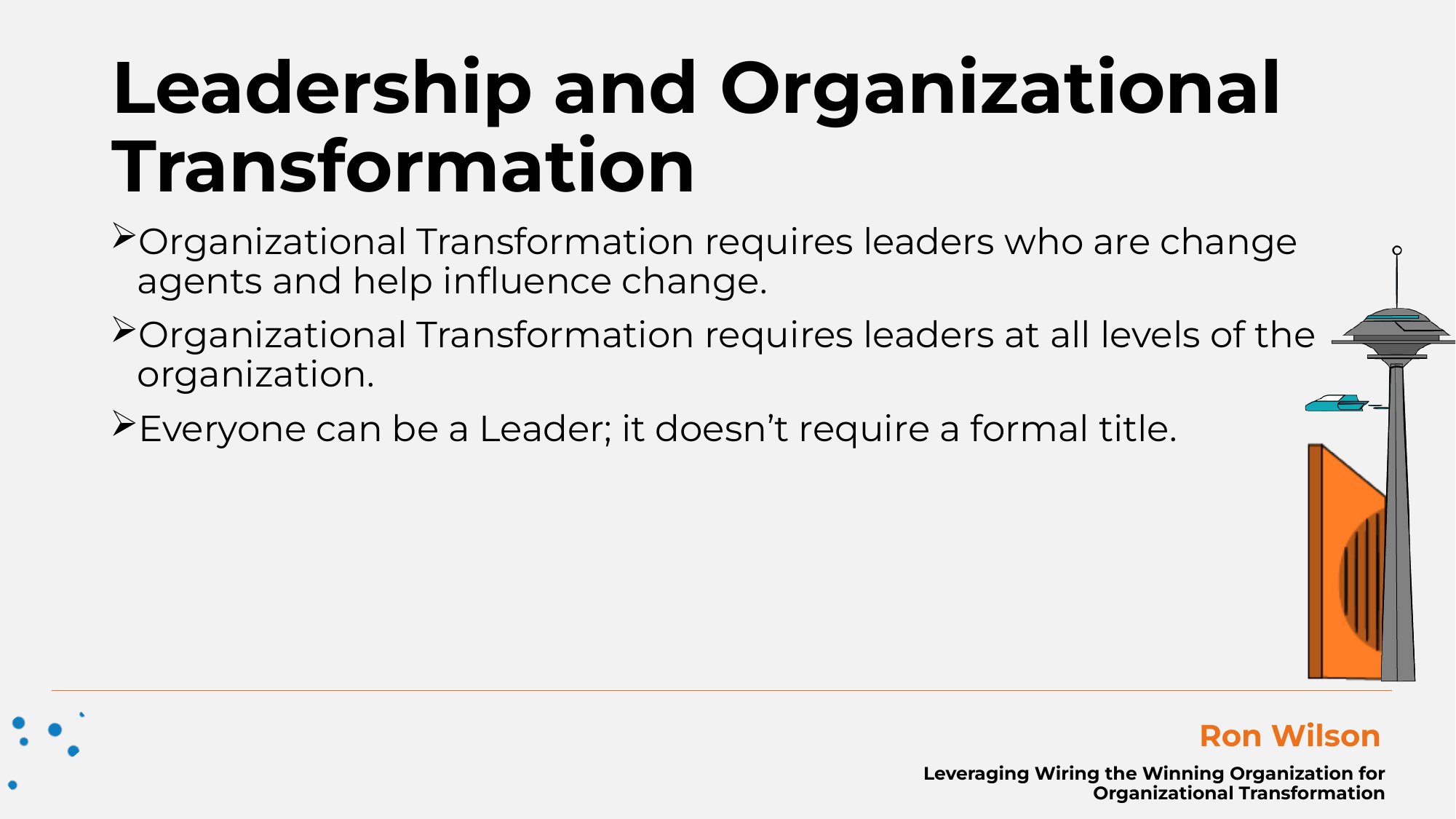

Leadership and Organizational Transformation
Organizational Transformation requires leaders who are change agents and help influence change.
Organizational Transformation requires leaders at all levels of the organization.
Everyone can be a Leader; it doesn’t require a formal title.

Ron Wilson
Leveraging Wiring the Winning Organization for Organizational Transformation